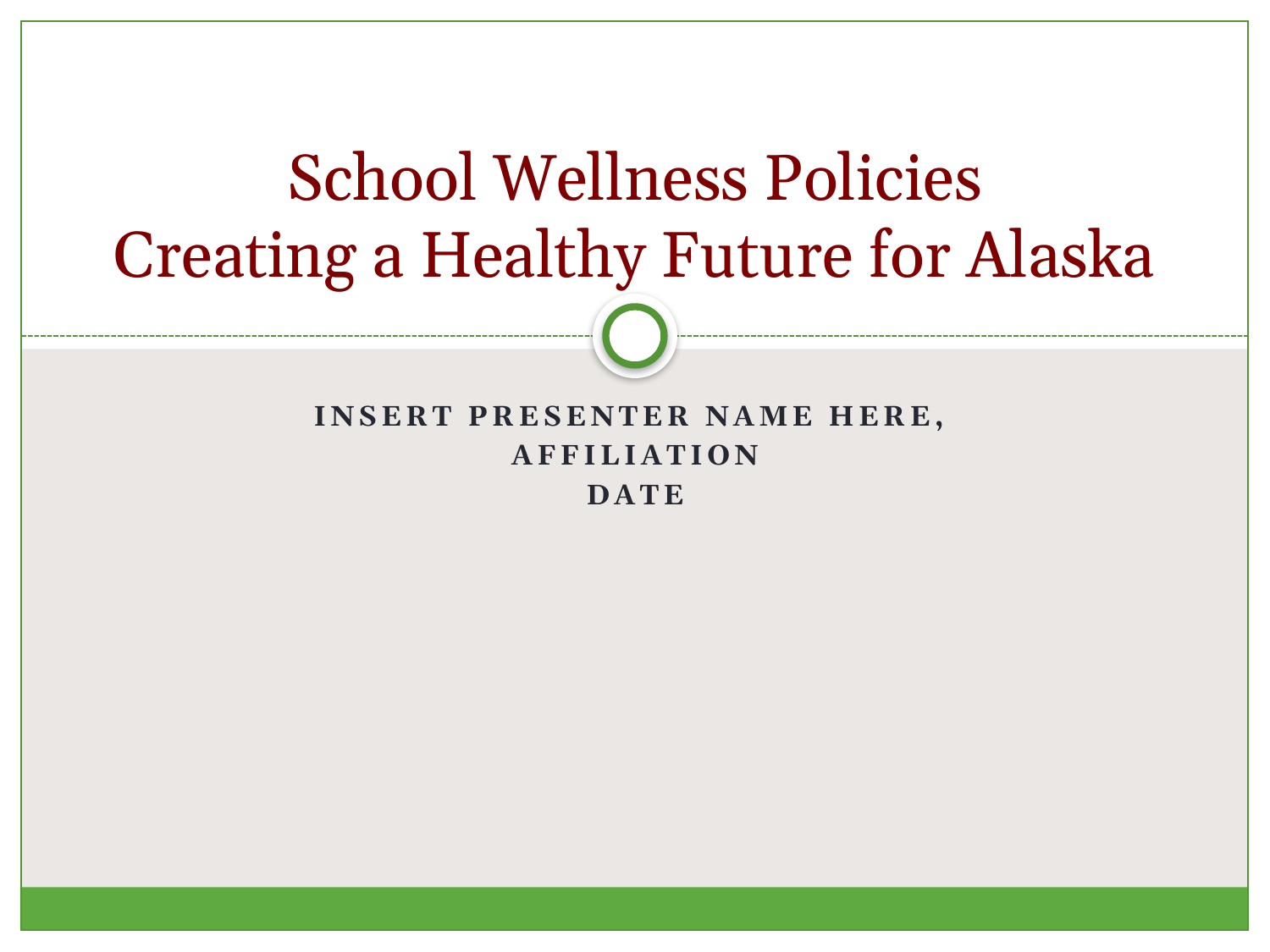

# School Wellness Policies Creating a Healthy Future for Alaska
Insert presenter name here,
Affiliation
Date